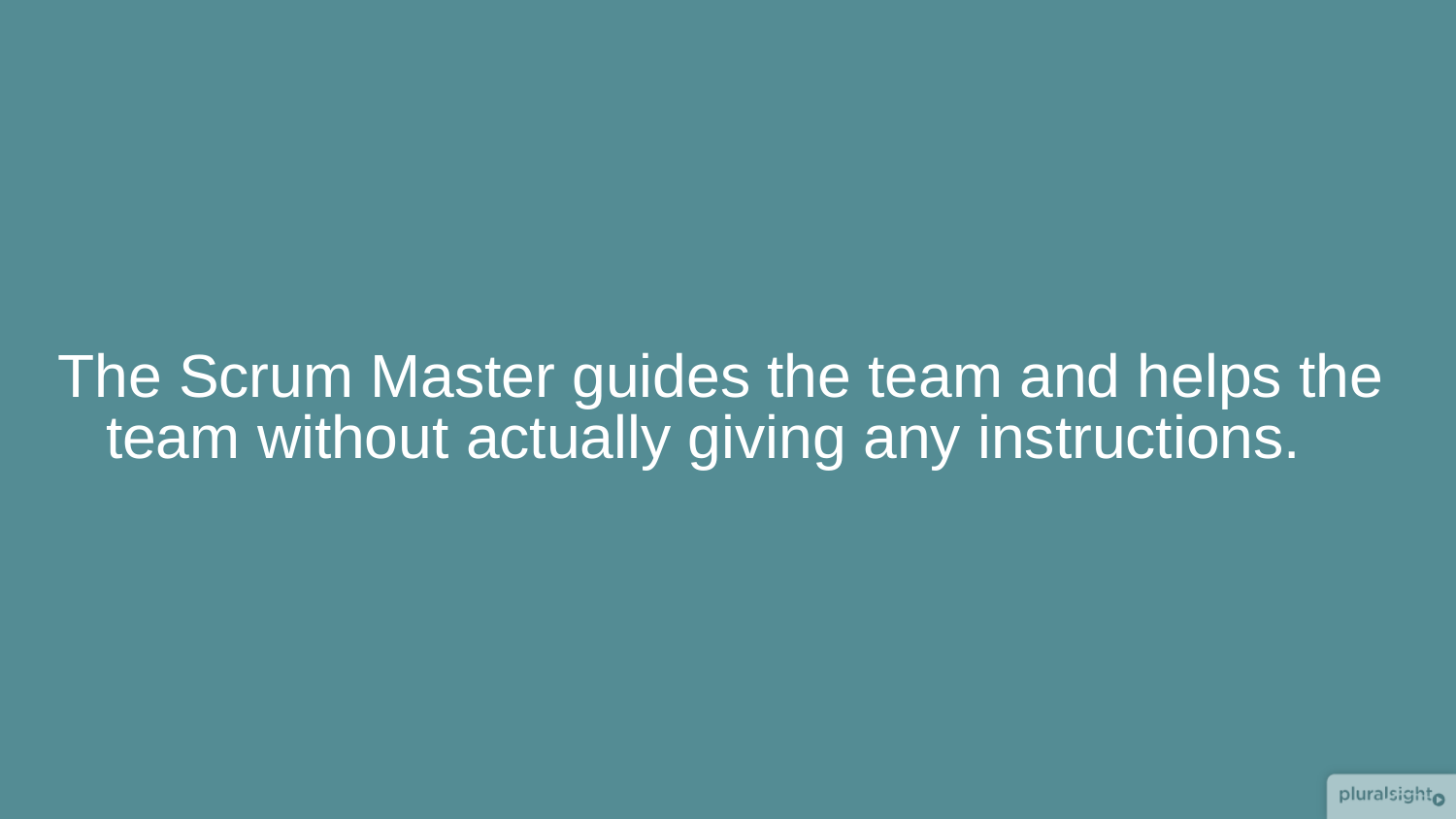

# The Scrum Master guides the team and helps the team without actually giving any instructions.